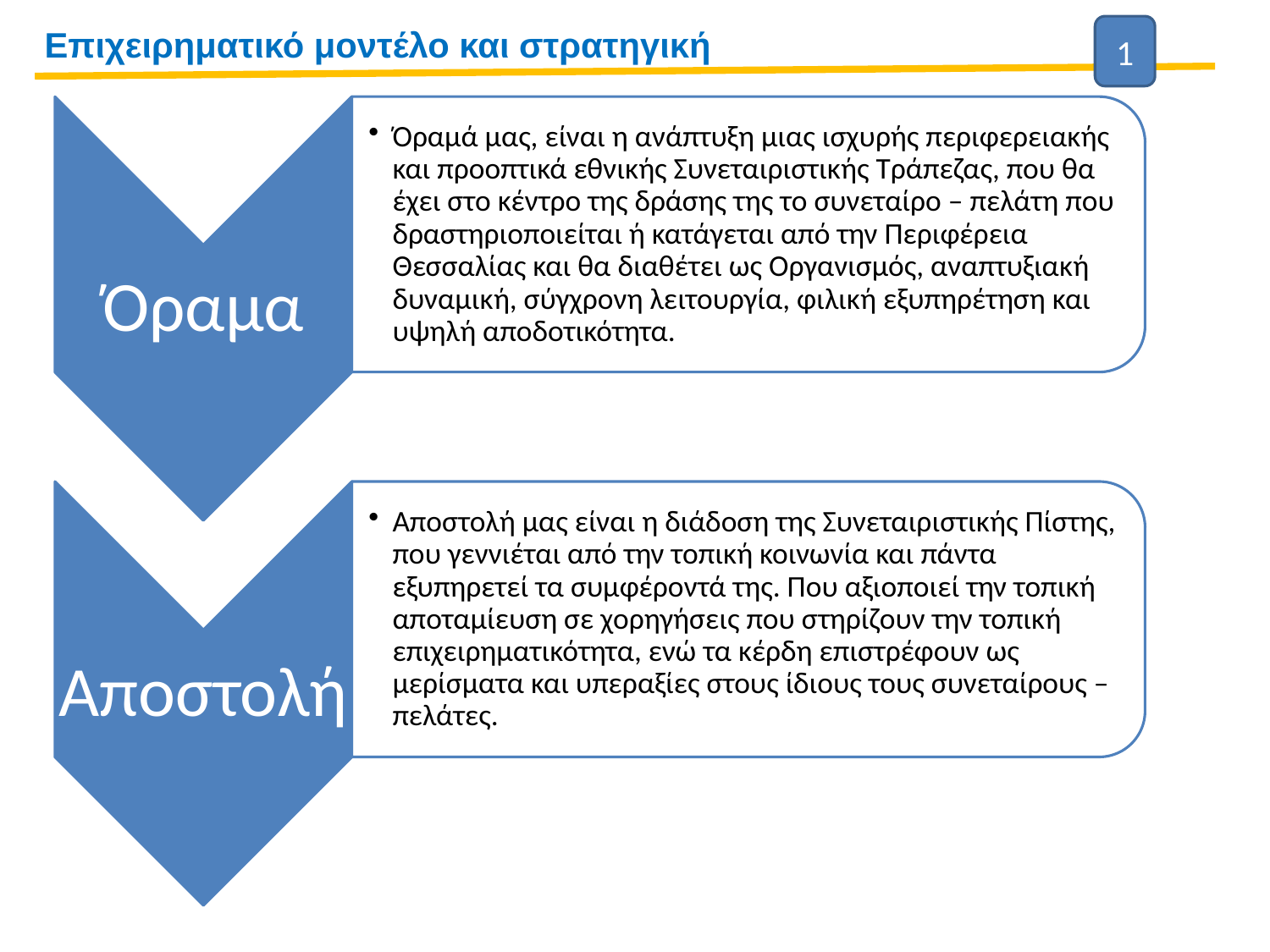

Επιχειρηματικό μοντέλο και στρατηγική
1
Όραμα
Όραμά μας, είναι η ανάπτυξη μιας ισχυρής περιφερειακής και προοπτικά εθνικής Συνεταιριστικής Τράπεζας, που θα έχει στο κέντρο της δράσης της το συνεταίρο – πελάτη που δραστηριοποιείται ή κατάγεται από την Περιφέρεια Θεσσαλίας και θα διαθέτει ως Οργανισμός, αναπτυξιακή δυναμική, σύγχρονη λειτουργία, φιλική εξυπηρέτηση και υψηλή αποδοτικότητα.
Αποστολή
Αποστολή μας είναι η διάδοση της Συνεταιριστικής Πίστης, που γεννιέται από την τοπική κοινωνία και πάντα εξυπηρετεί τα συμφέροντά της. Που αξιοποιεί την τοπική αποταμίευση σε χορηγήσεις που στηρίζουν την τοπική επιχειρηματικότητα, ενώ τα κέρδη επιστρέφουν ως μερίσματα και υπεραξίες στους ίδιους τους συνεταίρους – πελάτες.